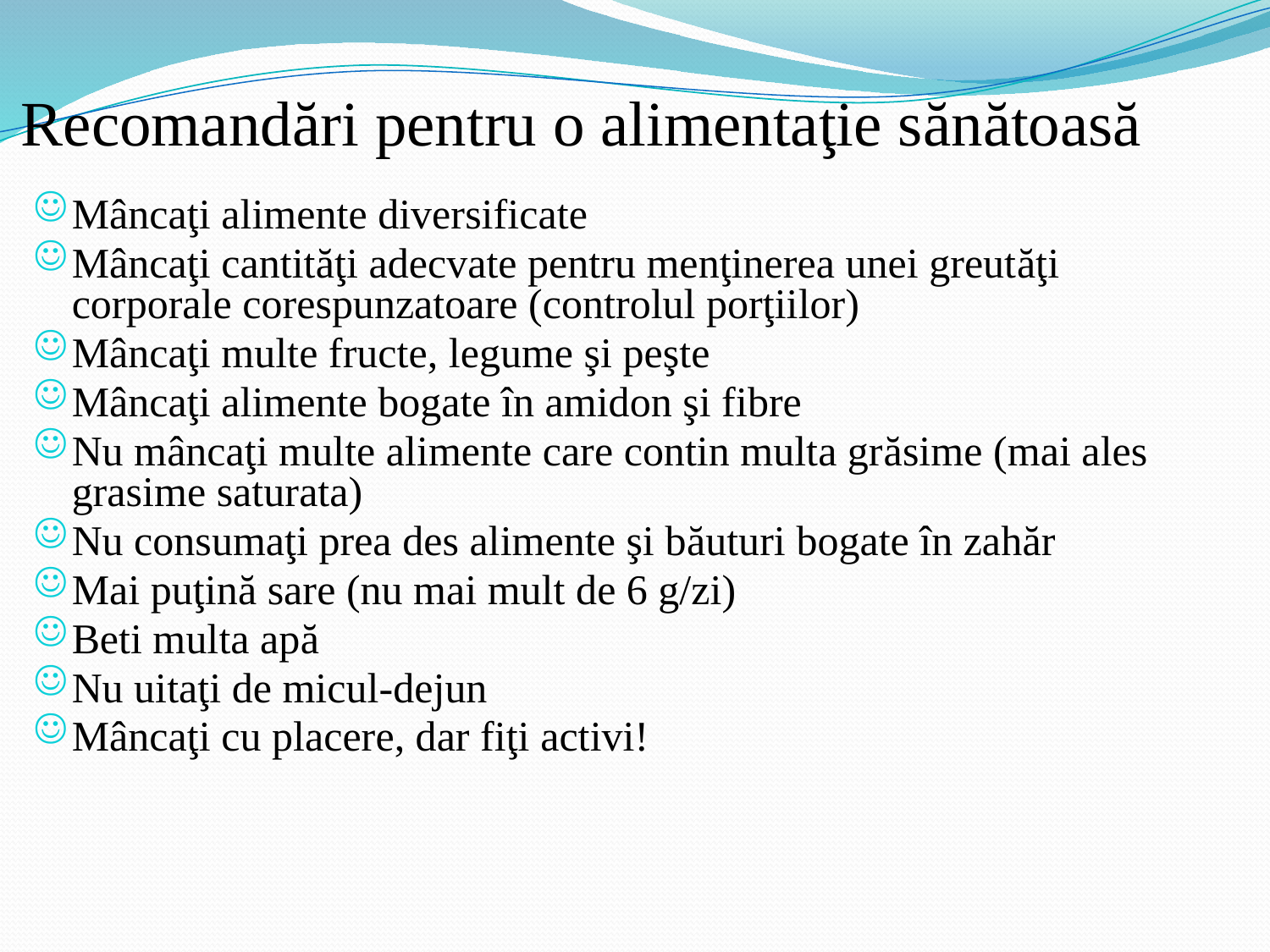

# Recomandări pentru o alimentaţie sănătoasă
Mâncaţi alimente diversificate
Mâncaţi cantităţi adecvate pentru menţinerea unei greutăţi corporale corespunzatoare (controlul porţiilor)
Mâncaţi multe fructe, legume şi peşte
Mâncaţi alimente bogate în amidon şi fibre
Nu mâncaţi multe alimente care contin multa grăsime (mai ales grasime saturata)
Nu consumaţi prea des alimente şi băuturi bogate în zahăr
Mai puţină sare (nu mai mult de 6 g/zi)
Beti multa apă
Nu uitaţi de micul-dejun
Mâncaţi cu placere, dar fiţi activi!